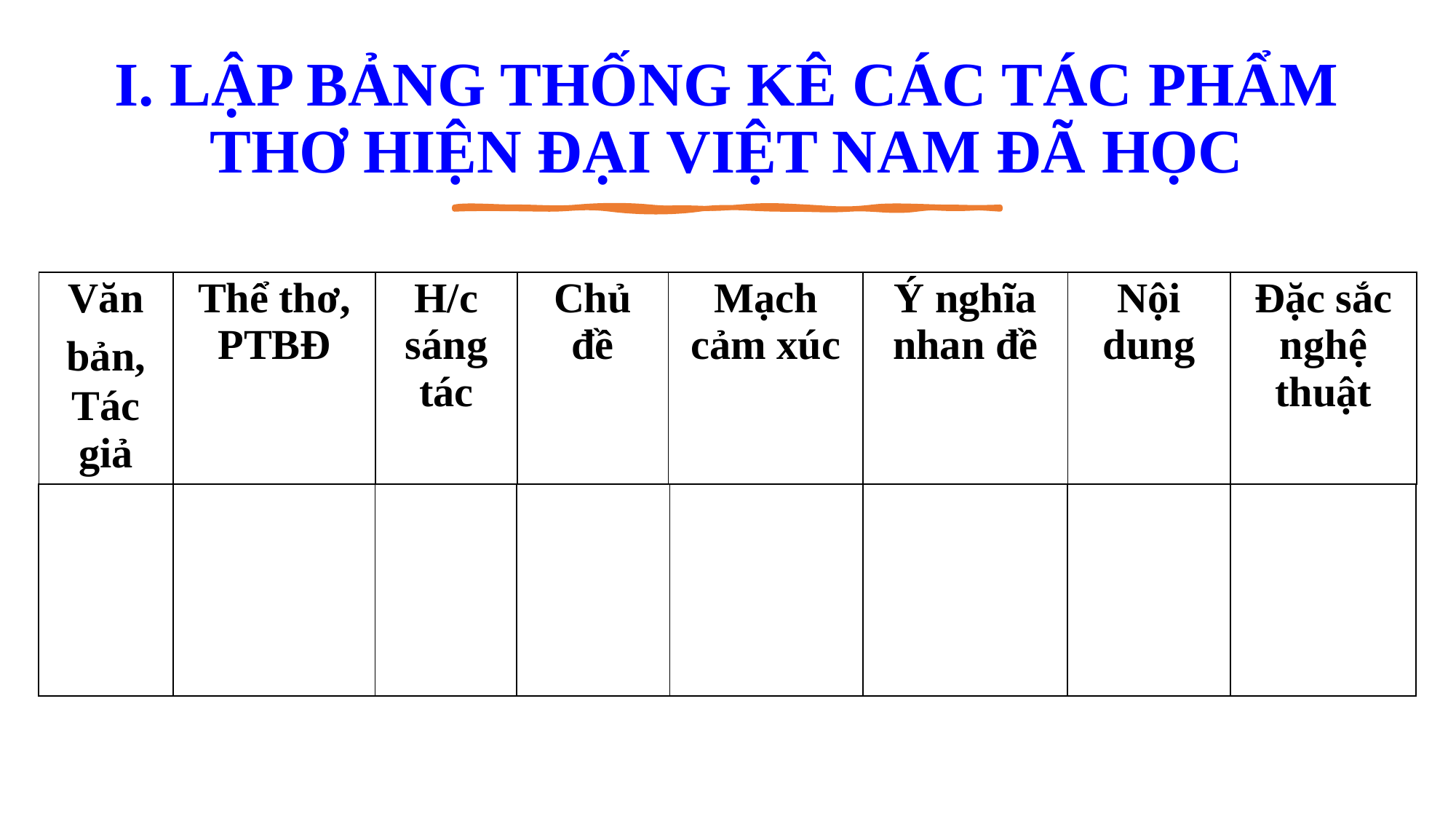

I. LẬP BẢNG THỐNG KÊ CÁC TÁC PHẨM THƠ HIỆN ĐẠI VIỆT NAM ĐÃ HỌC

| Văn bản, Tác giả | Thể thơ, PTBĐ | H/c sáng tác | Chủ đề | Mạch cảm xúc | Ý nghĩa nhan đề | Nội dung | Đặc sắc nghệ thuật |
| --- | --- | --- | --- | --- | --- | --- | --- |
|  |  |  |  |  |  |  |  |
| --- | --- | --- | --- | --- | --- | --- | --- |